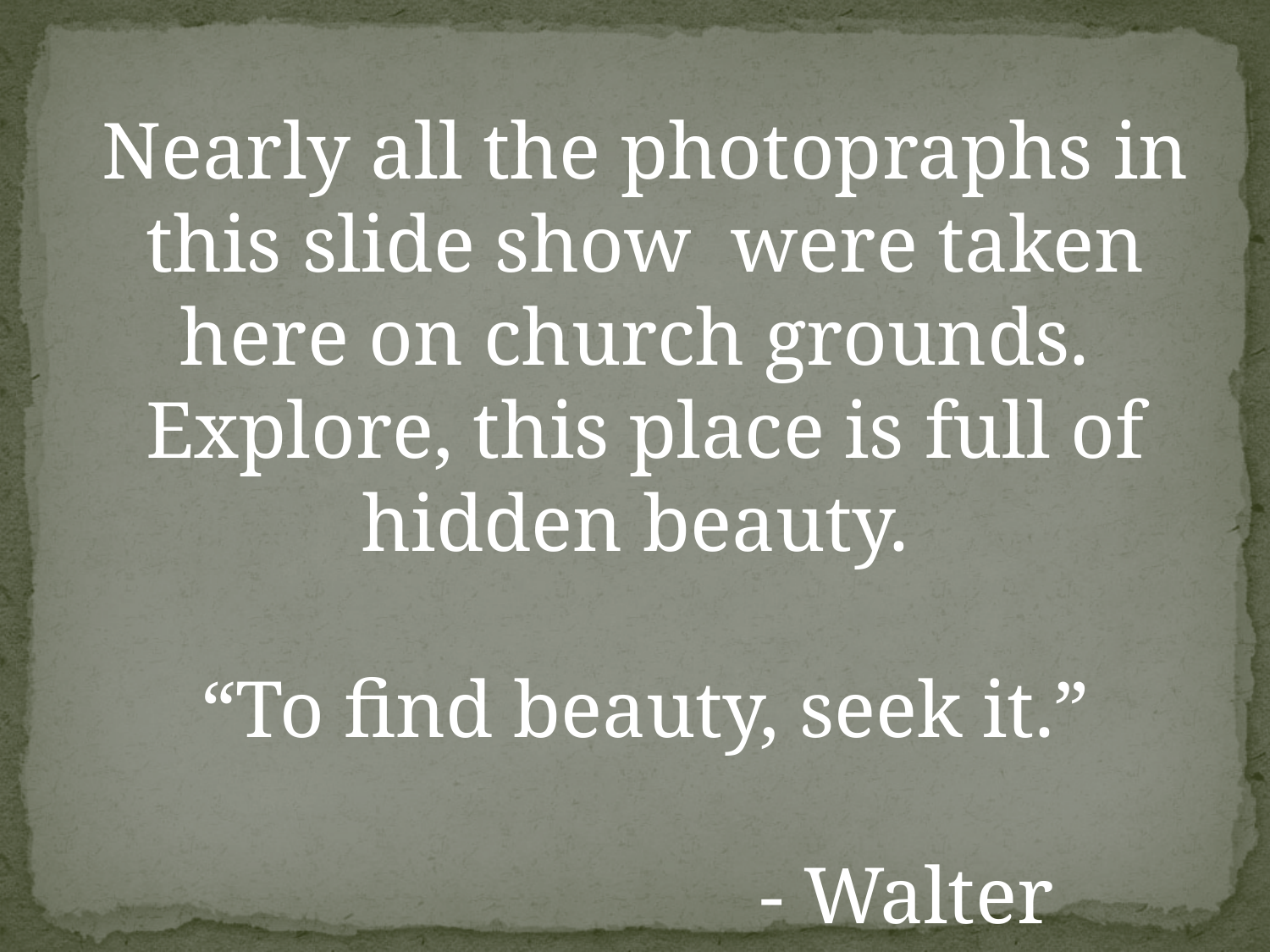

Nearly all the photopraphs in this slide show  were taken here on church grounds.
Explore, this place is full of hidden beauty.

“To find beauty, seek it.”

                          - Walter Peterson